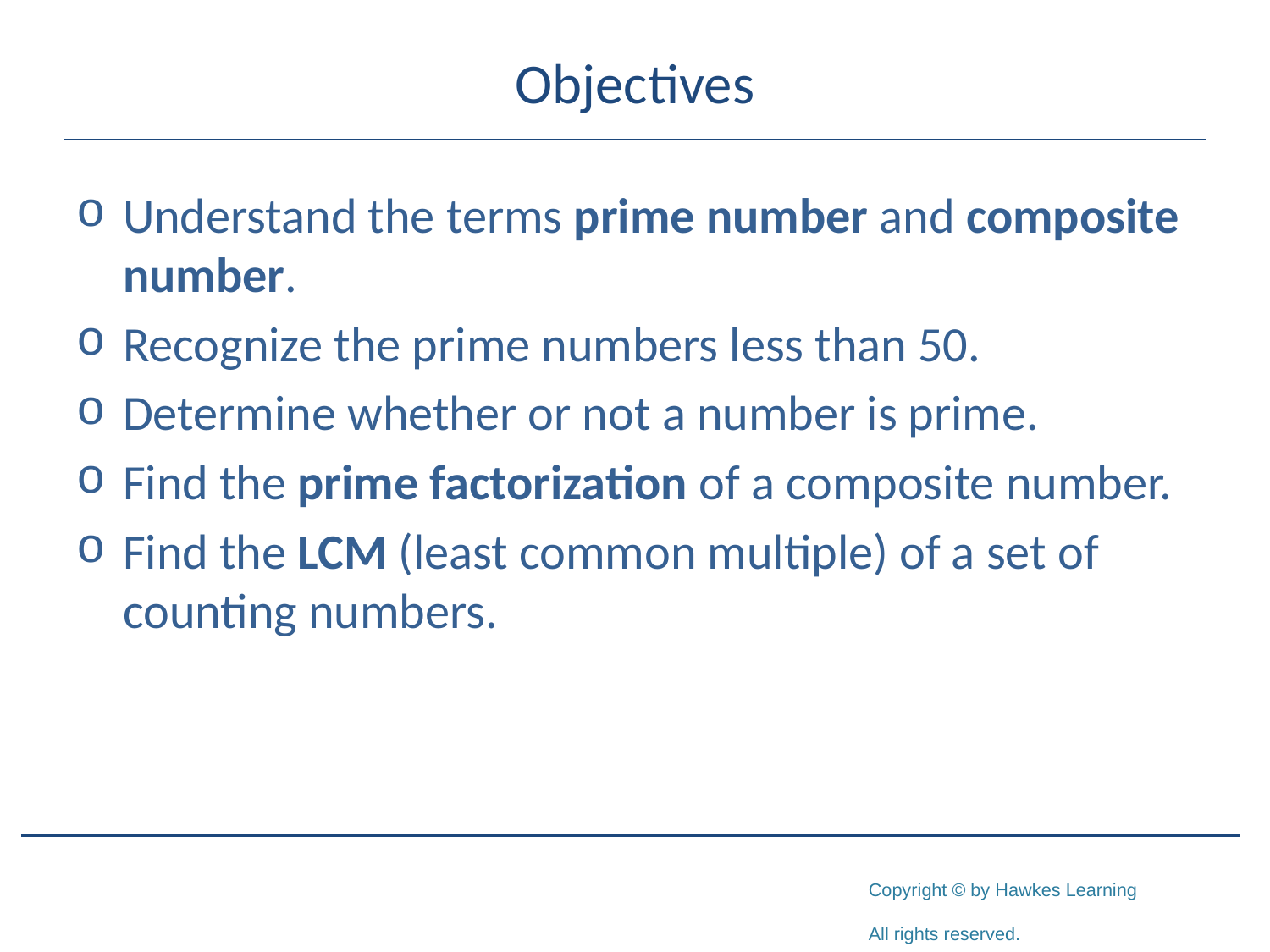

# Objectives
Understand the terms prime number and composite number.
Recognize the prime numbers less than 50.
Determine whether or not a number is prime.
Find the prime factorization of a composite number.
Find the LCM (least common multiple) of a set of counting numbers.